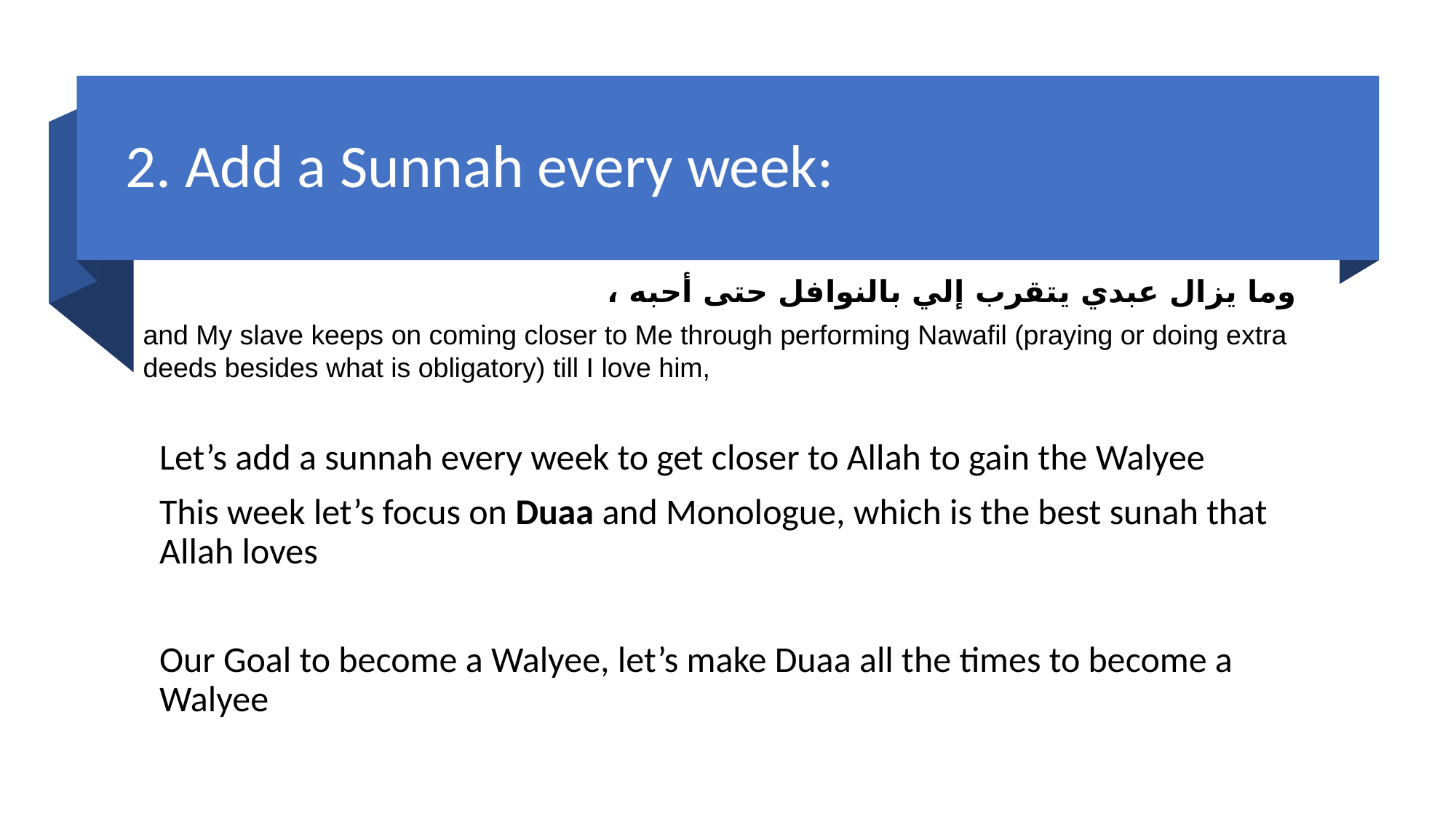

# 2. Add a Sunnah every week:

وما يزال عبدي يتقرب إلي بالنوافل حتى أحبه ،
and My slave keeps on coming closer to Me through performing Nawafil (praying or doing extra deeds besides what is obligatory) till I love him,
Let’s add a sunnah every week to get closer to Allah to gain the Walyee
This week let’s focus on Duaa and Monologue, which is the best sunah that Allah loves

Our Goal to become a Walyee, let’s make Duaa all the times to become a Walyee